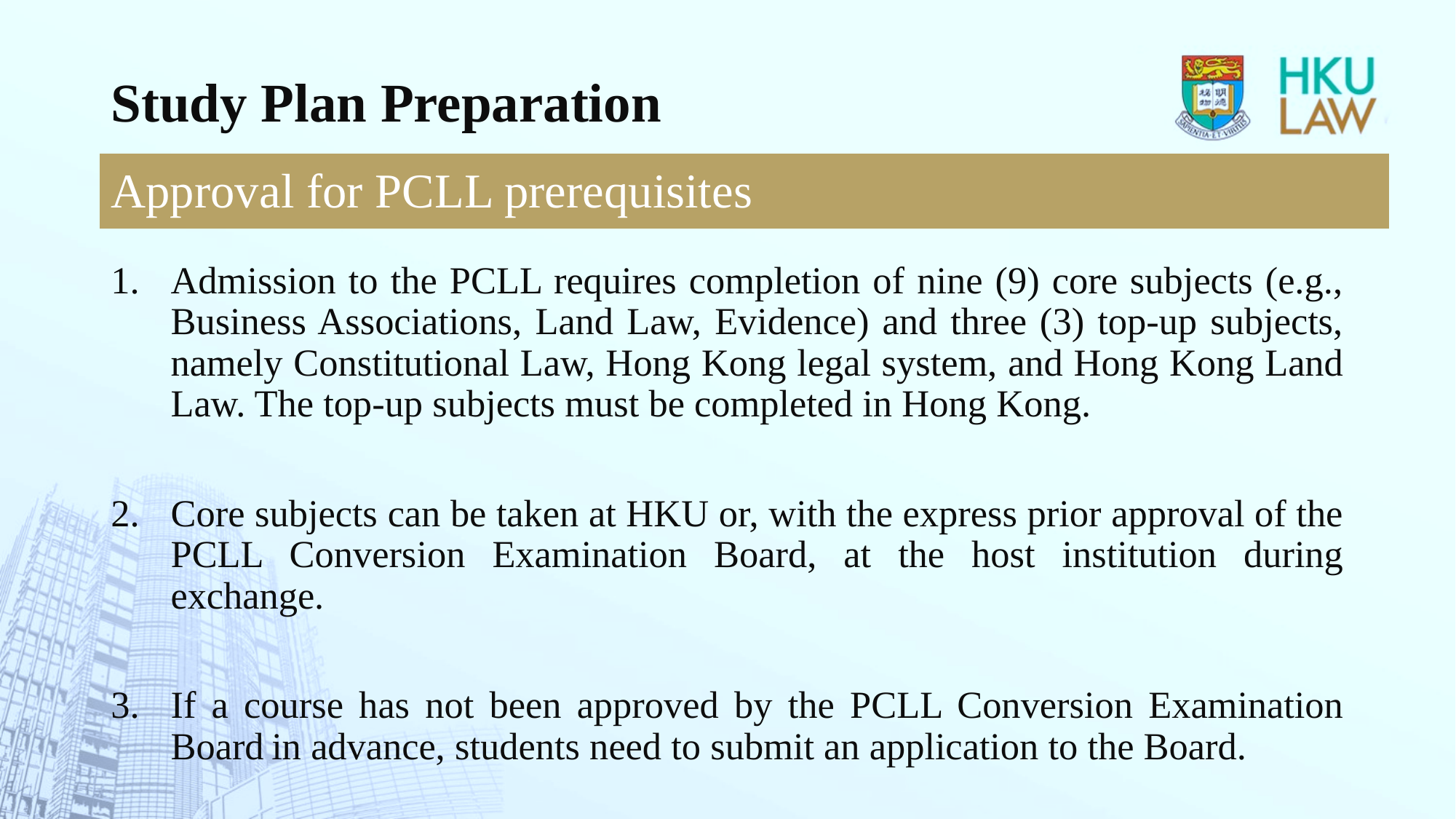

Study Plan Preparation
Approval for PCLL prerequisites
Admission to the PCLL requires completion of nine (9) core subjects (e.g., Business Associations, Land Law, Evidence) and three (3) top-up subjects, namely Constitutional Law, Hong Kong legal system, and Hong Kong Land Law. The top-up subjects must be completed in Hong Kong.

Core subjects can be taken at HKU or, with the express prior approval of the PCLL Conversion Examination Board, at the host institution during exchange.

If a course has not been approved by the PCLL Conversion Examination Board in advance, students need to submit an application to the Board.